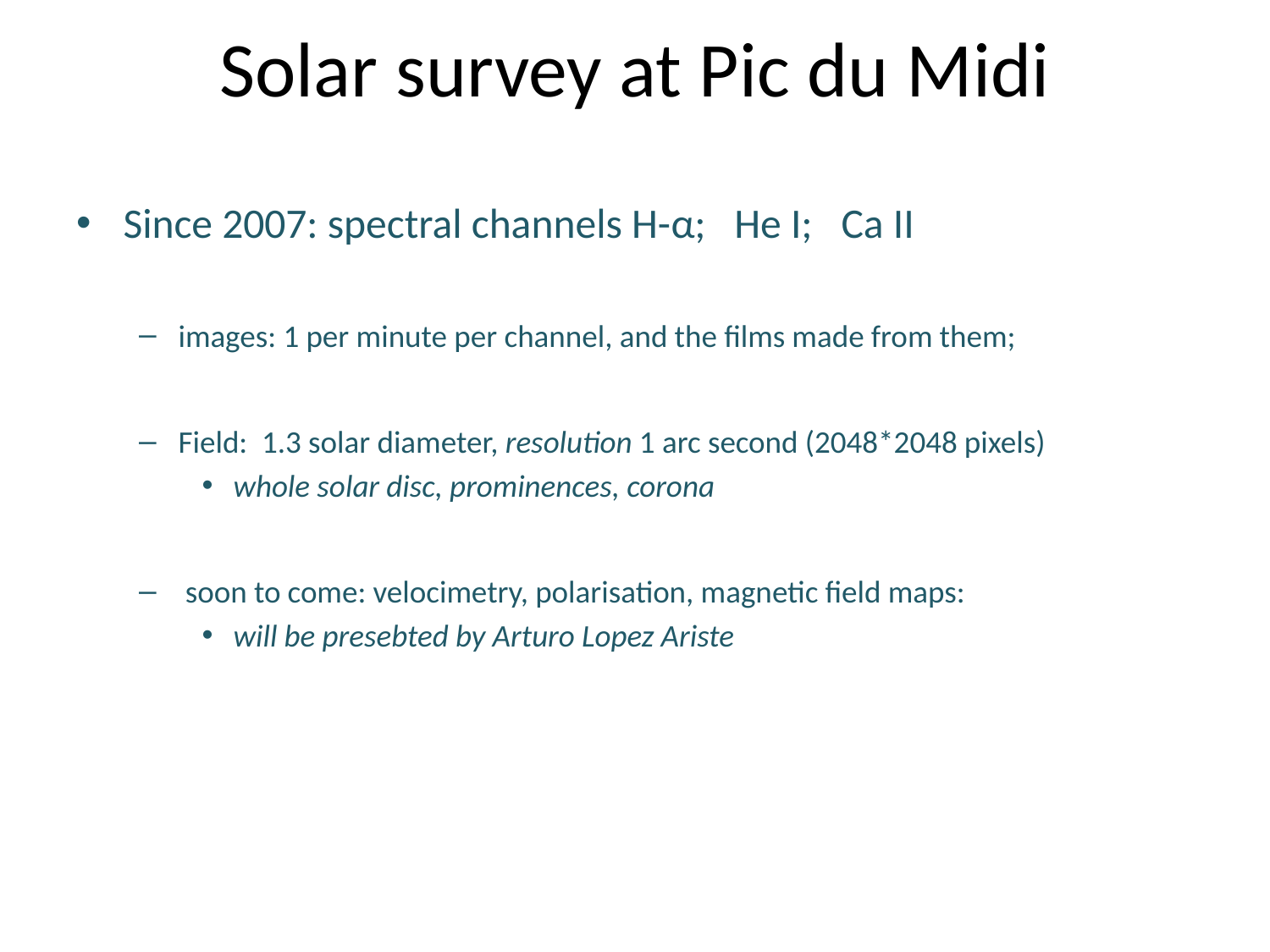

# Solar survey at Pic du Midi

Since 2007: spectral channels H-α;   He I;   Ca II

images: 1 per minute per channel, and the films made from them;

Field:  1.3 solar diameter, resolution 1 arc second (2048*2048 pixels)
whole solar disc, prominences, corona

 soon to come: velocimetry, polarisation, magnetic field maps:
will be presebted by Arturo Lopez Ariste